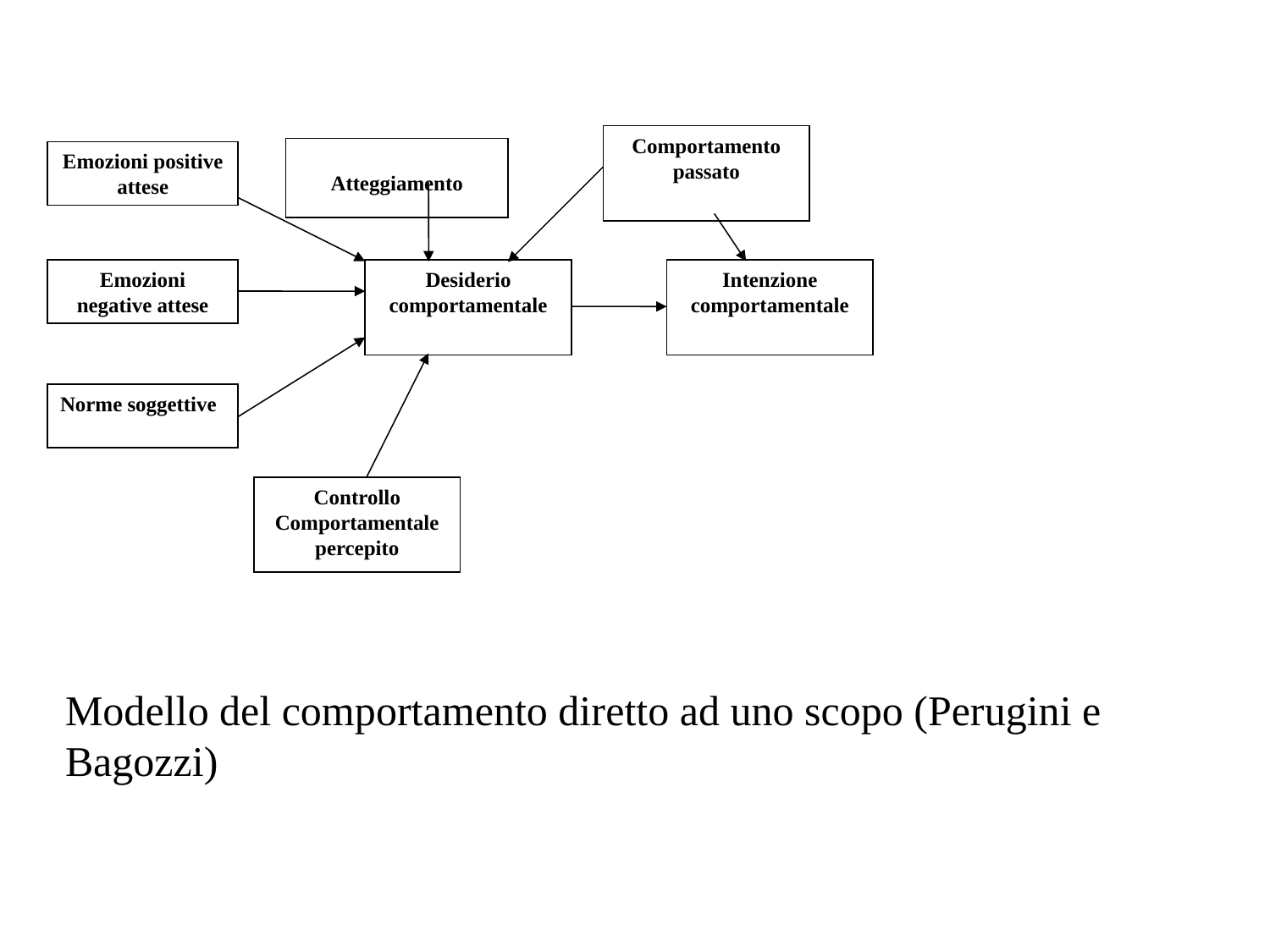

Comportamento passato

Atteggiamento

Emozioni positive
attese

Emozioni negative attese

Desiderio
comportamentale

Intenzione
comportamentale

Norme soggettive

Controllo
Comportamentale
percepito

Modello del comportamento diretto ad uno scopo (Perugini e Bagozzi)